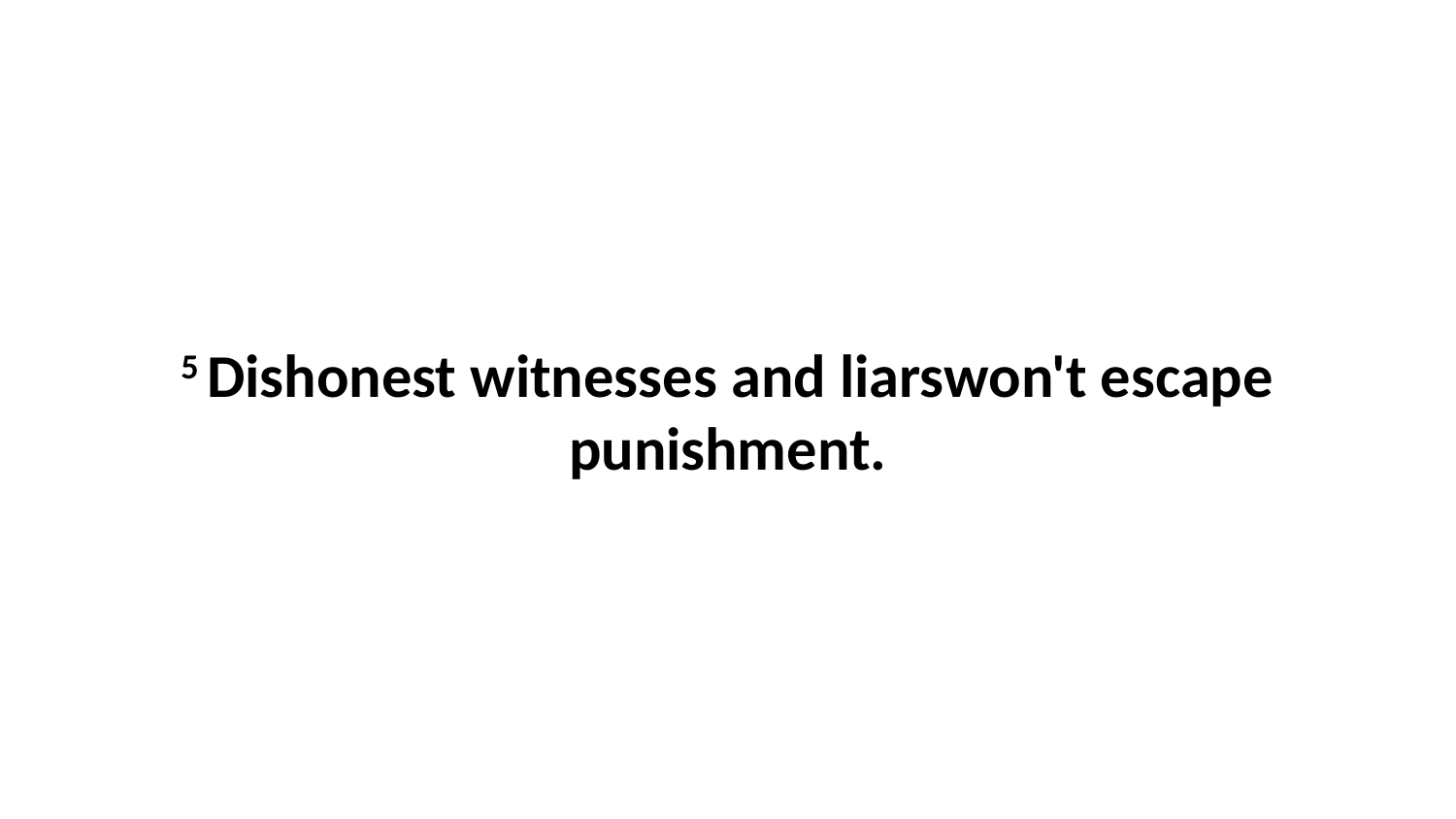

5 Dishonest witnesses and liarswon't escape punishment.